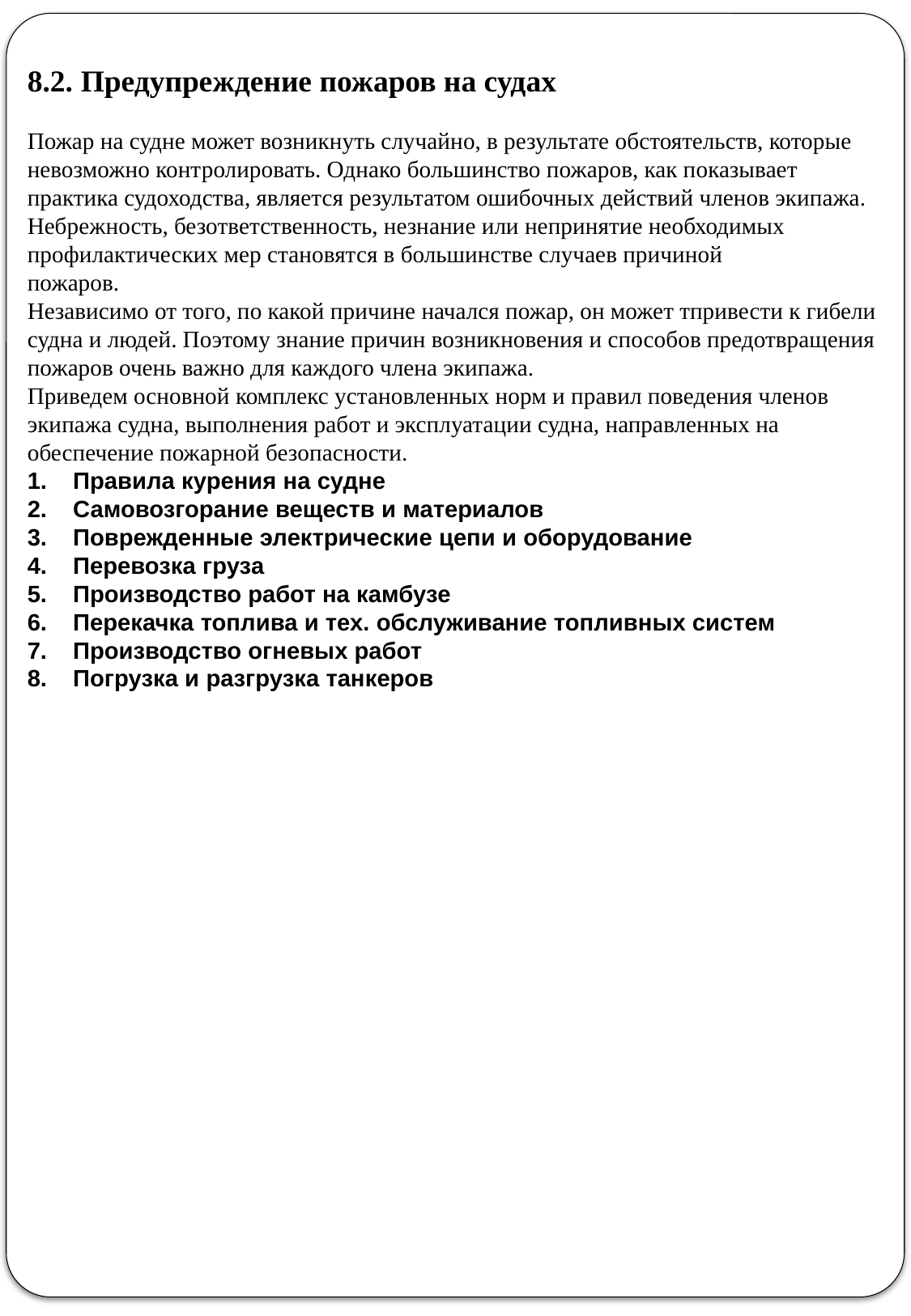

8.2. Предупреждение пожаров на судах

Пожар на судне может возникнуть случайно, в результате обстоятельств, которые невозможно контролировать. Однако большинство пожаров, как показывает практика судоходства, является результатом ошибочных действий членов экипажа. Небрежность, безответственность, незнание или непринятие необходимых профилактических мер становятся в большинстве случаев причиной
пожаров.
Независимо от того, по какой причине начался пожар, он может тпривести к гибели судна и людей. Поэтому знание причин возникновения и способов предотвращения пожаров очень важно для каждого члена экипажа.
Приведем основной комплекс установленных норм и правил поведения членов экипажа судна, выполнения работ и эксплуатации судна, направленных на обеспечение пожарной безопасности.
Правила курения на судне
Самовозгорание веществ и материалов
Поврежденные электрические цепи и оборудование
Перевозка груза
Производство работ на камбузе
Перекачка топлива и тех. обслуживание топливных систем
Производство огневых работ
Погрузка и разгрузка танкеров